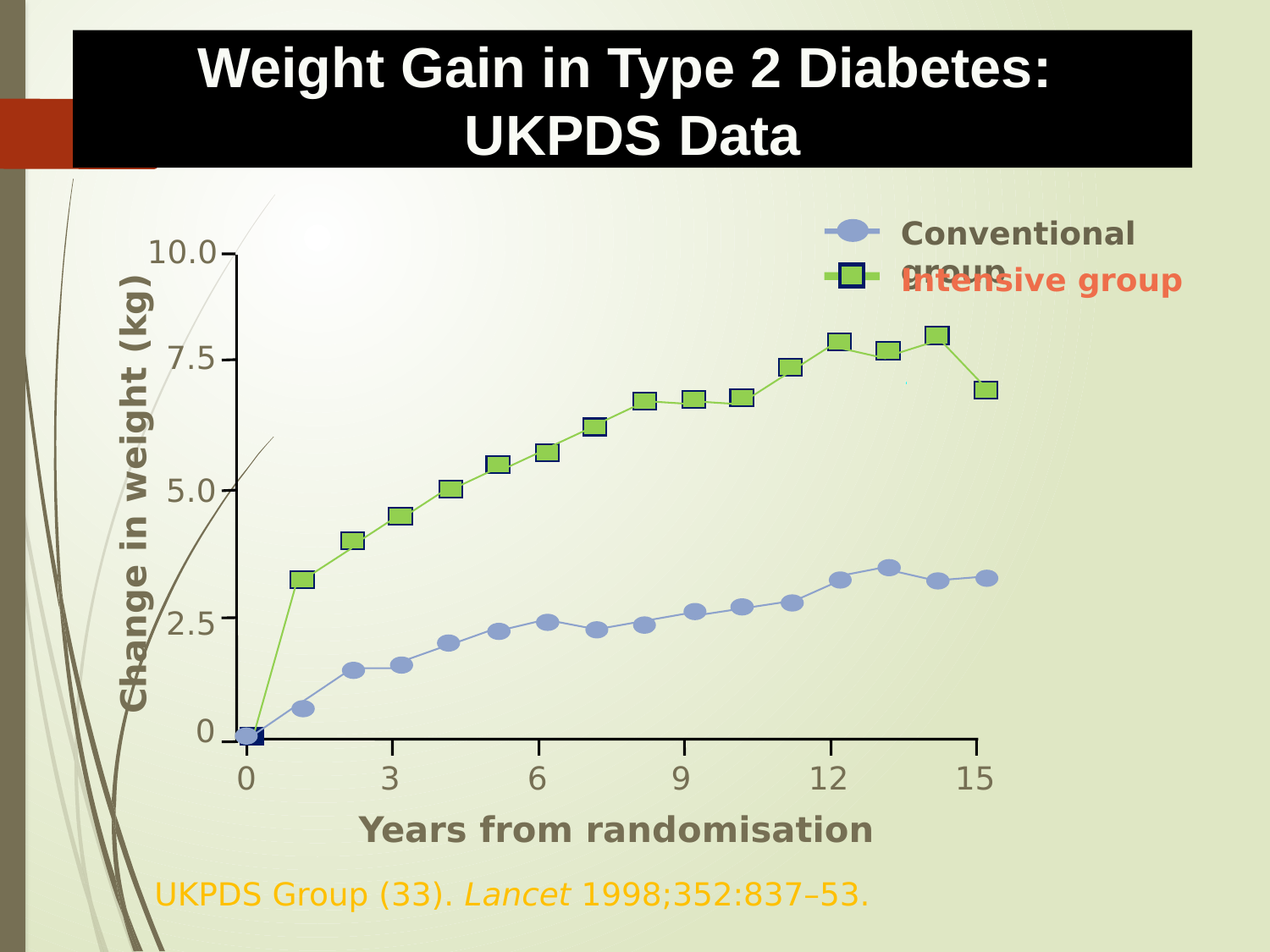

Weight Gain in Type 2 Diabetes:
UKPDS Data
Conventional group

10.0

Intensive group

7.5

5.0
Change in weight (kg)

2.5

0

0
3
6
9
12
15
Years from randomisation
UKPDS Group (33). Lancet 1998;352:837–53.